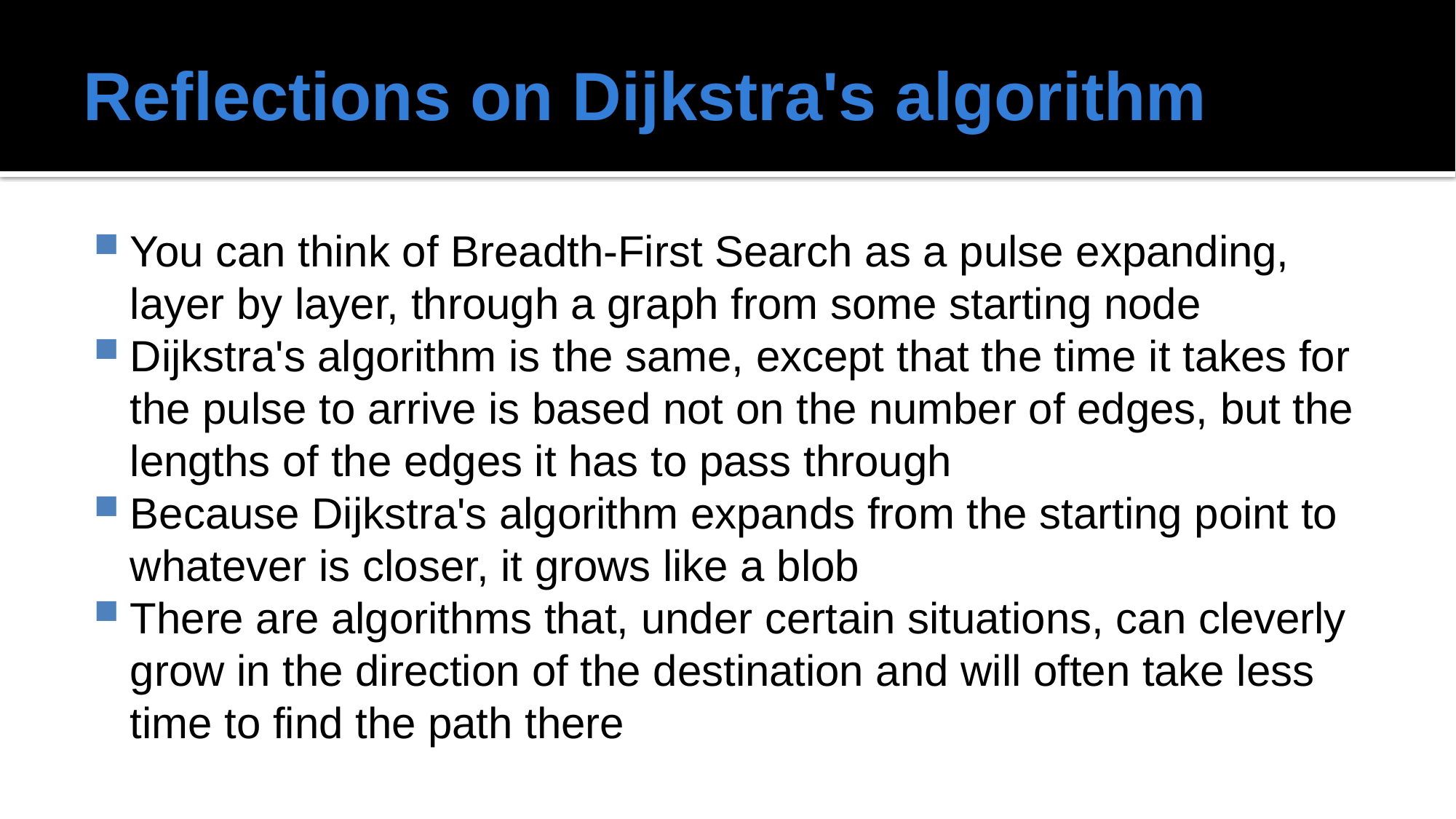

# Reflections on Dijkstra's algorithm
You can think of Breadth-First Search as a pulse expanding, layer by layer, through a graph from some starting node
Dijkstra's algorithm is the same, except that the time it takes for the pulse to arrive is based not on the number of edges, but the lengths of the edges it has to pass through
Because Dijkstra's algorithm expands from the starting point to whatever is closer, it grows like a blob
There are algorithms that, under certain situations, can cleverly grow in the direction of the destination and will often take less time to find the path there